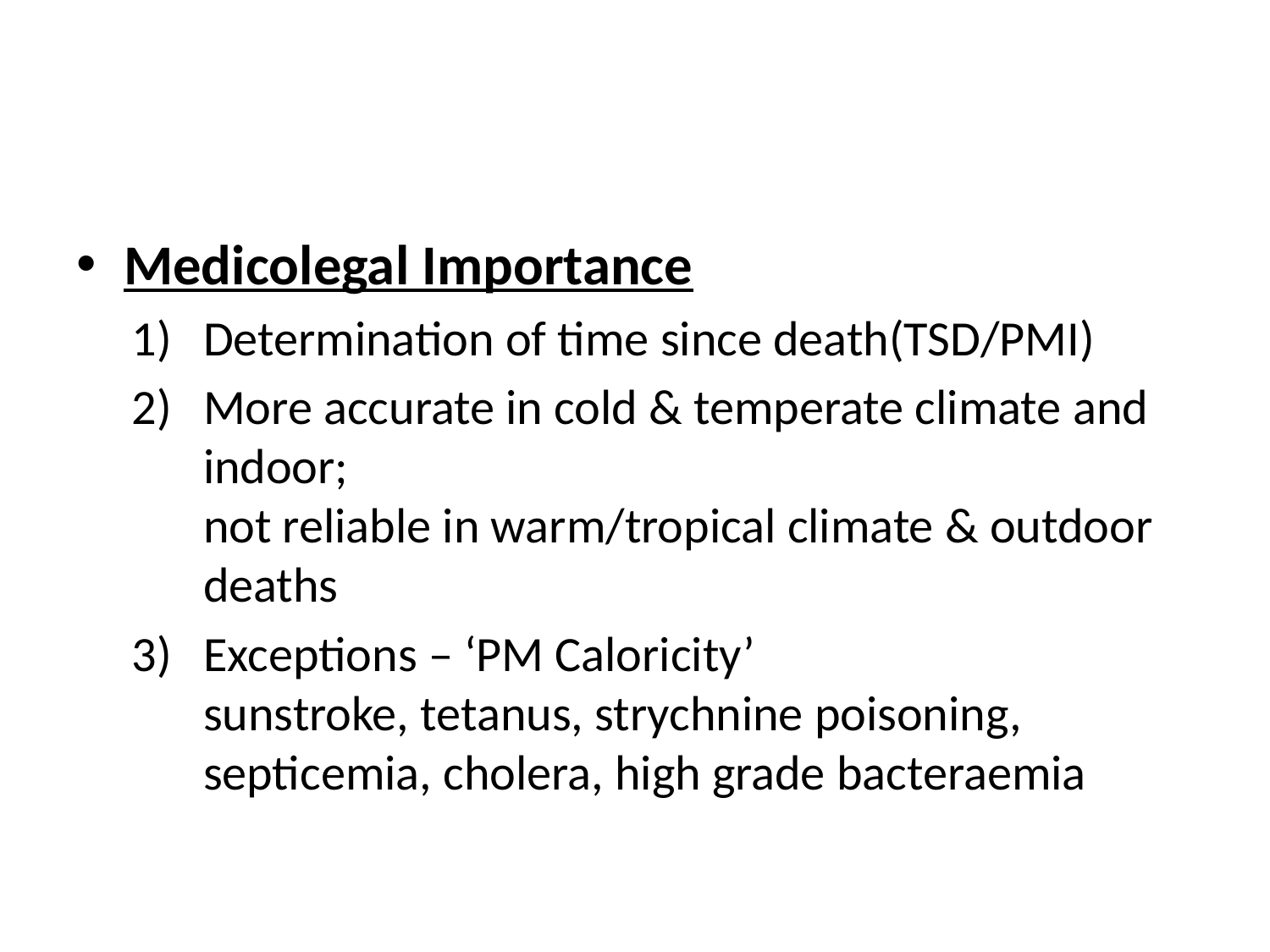

#
Medicolegal Importance
Determination of time since death(TSD/PMI)
More accurate in cold & temperate climate and indoor;
not reliable in warm/tropical climate & outdoor deaths
Exceptions – ‘PM Caloricity’
sunstroke, tetanus, strychnine poisoning, septicemia, cholera, high grade bacteraemia